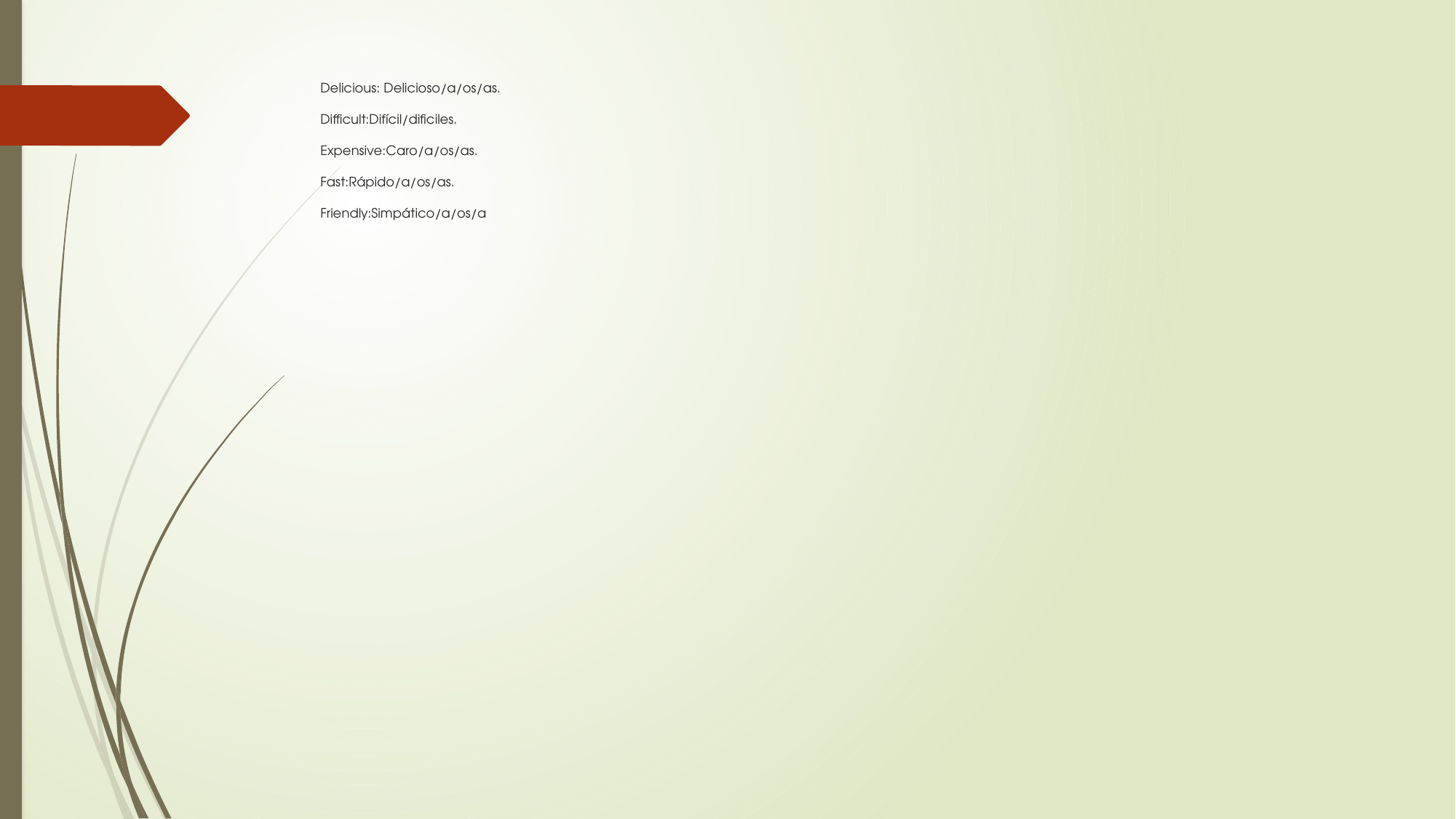

# Delicious: Delicioso/a/os/as. Difficult:Difícil/dificiles. Expensive:Caro/a/os/as. Fast:Rápido/a/os/as. Friendly:Simpático/a/os/a